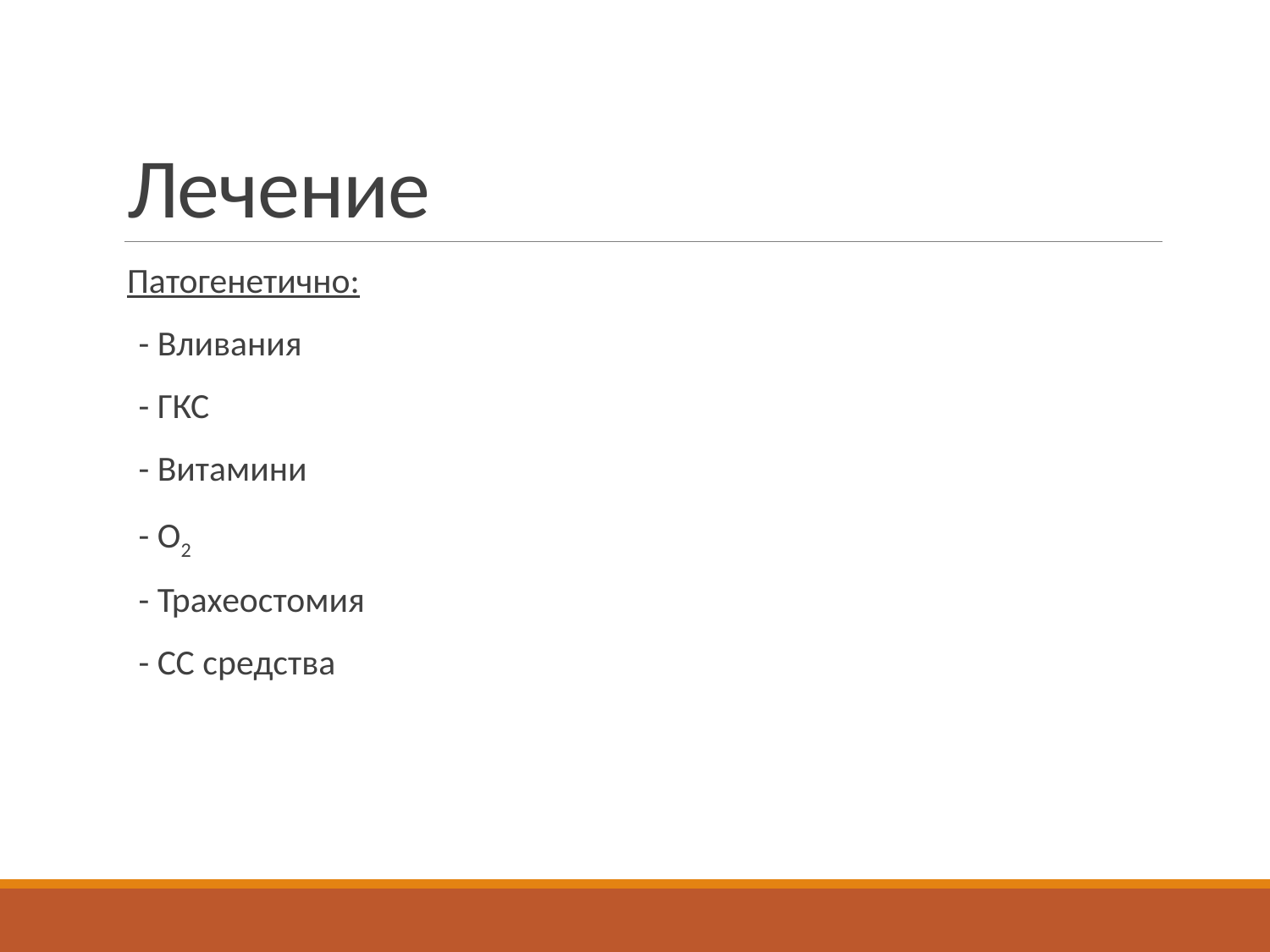

# Лечение
Патогенетично:
   - Вливания
   - ГКС
   - Витамини
   - О2
   - Трахеостомия
   - СС средства